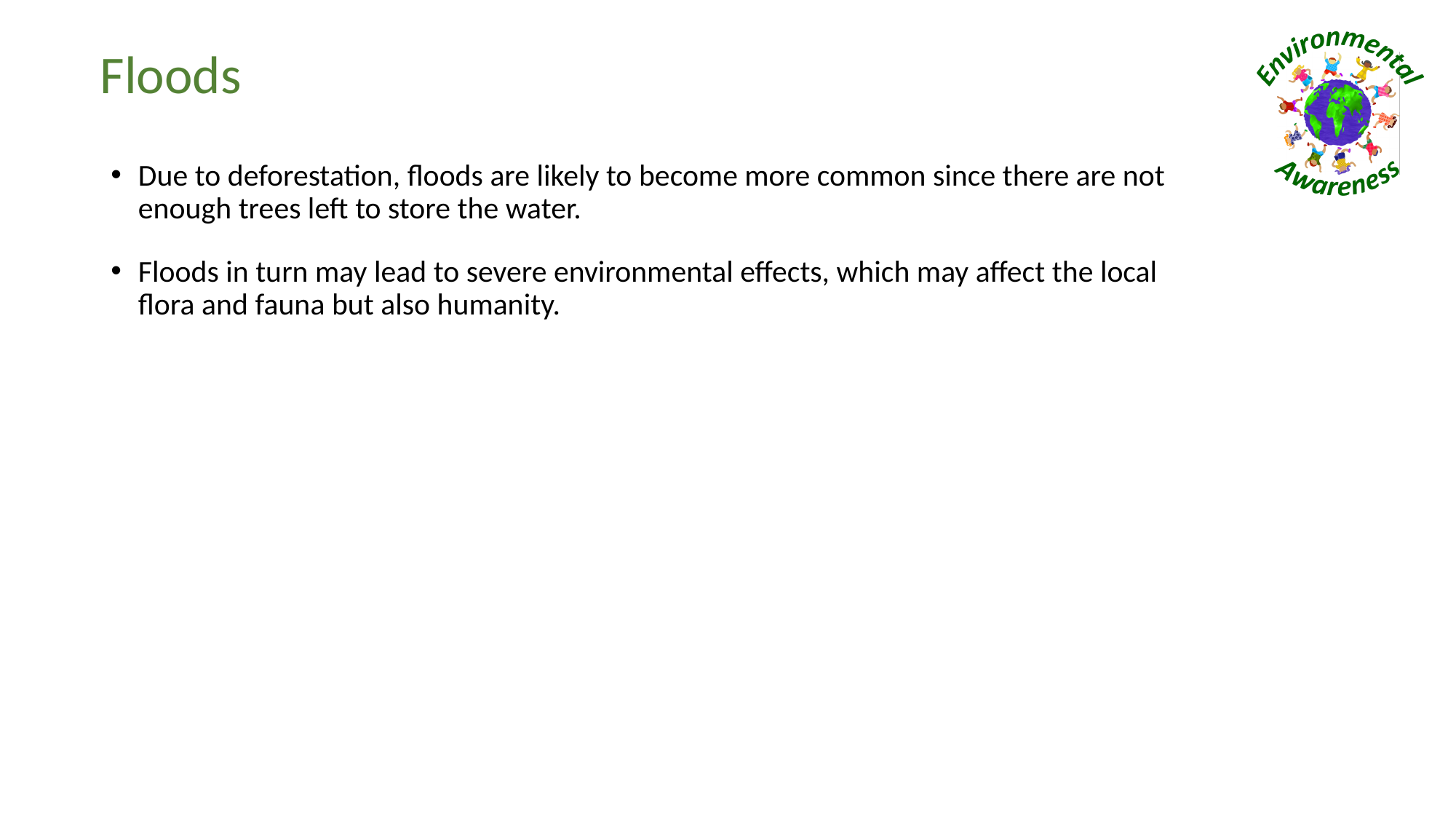

# Floods
Due to deforestation, floods are likely to become more common since there are not enough trees left to store the water.
Floods in turn may lead to severe environmental effects, which may affect the local flora and fauna but also humanity.